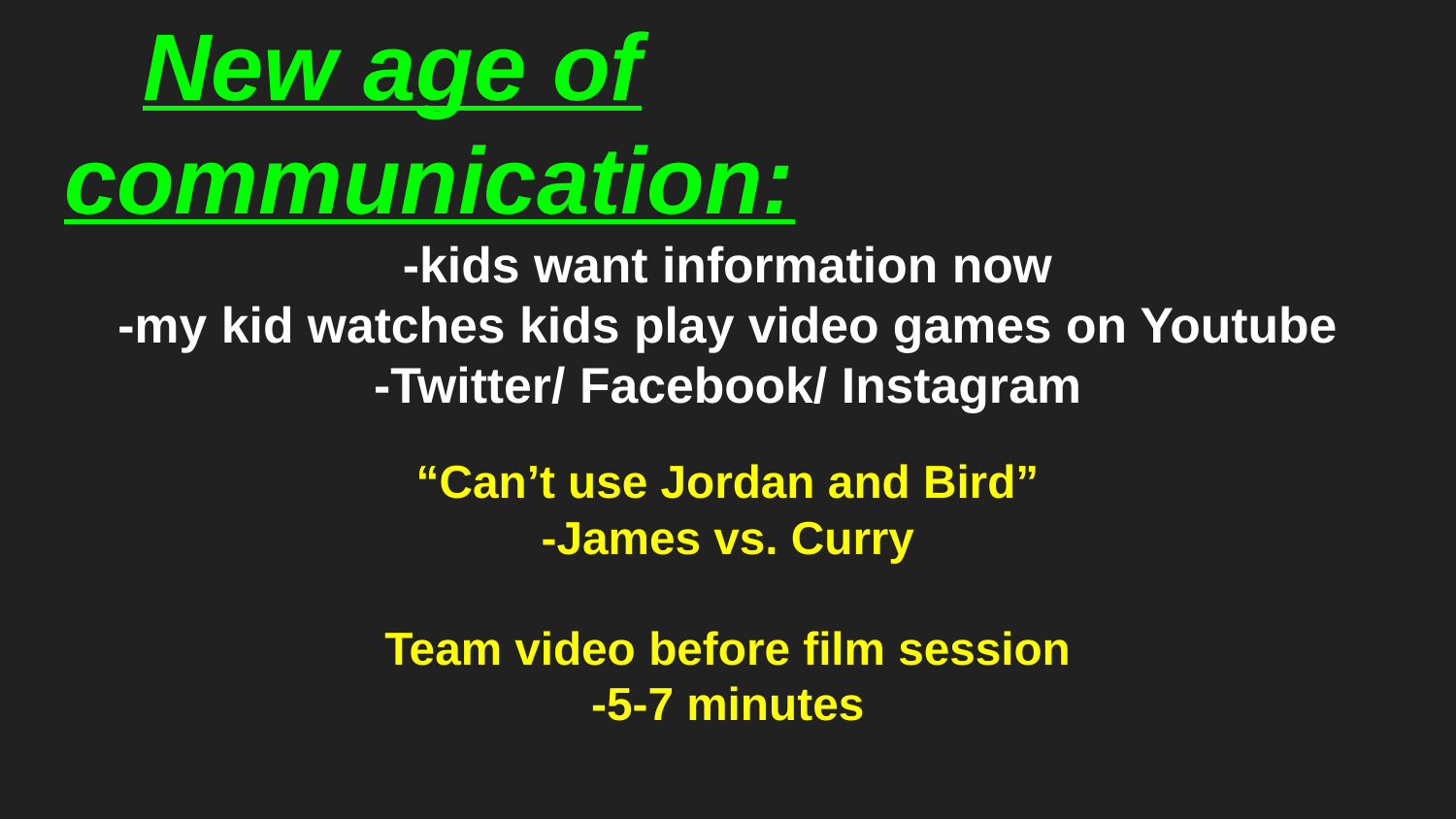

# New age of communication:
-kids want information now
-my kid watches kids play video games on Youtube
-Twitter/ Facebook/ Instagram

“Can’t use Jordan and Bird”
-James vs. Curry

Team video before film session
-5-7 minutes